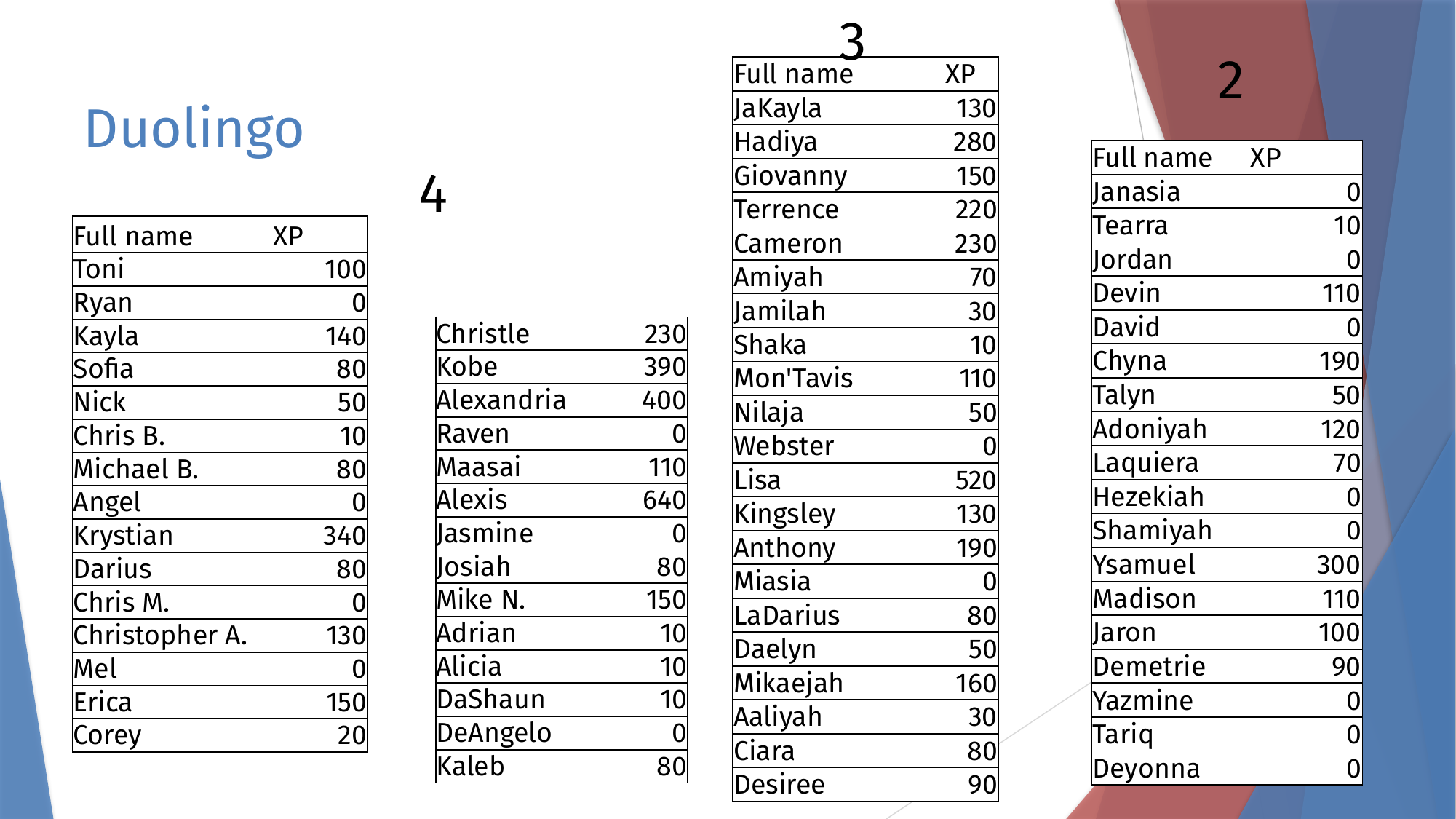

3
# Duolingo
2
| Full name | XP |
| --- | --- |
| JaKayla | 130 |
| Hadiya | 280 |
| Giovanny | 150 |
| Terrence | 220 |
| Cameron | 230 |
| Amiyah | 70 |
| Jamilah | 30 |
| Shaka | 10 |
| Mon'Tavis | 110 |
| Nilaja | 50 |
| Webster | 0 |
| Lisa | 520 |
| Kingsley | 130 |
| Anthony | 190 |
| Miasia | 0 |
| LaDarius | 80 |
| Daelyn | 50 |
| Mikaejah | 160 |
| Aaliyah | 30 |
| Ciara | 80 |
| Desiree | 90 |
| Full name | XP |
| --- | --- |
| Janasia | 0 |
| Tearra | 10 |
| Jordan | 0 |
| Devin | 110 |
| David | 0 |
| Chyna | 190 |
| Talyn | 50 |
| Adoniyah | 120 |
| Laquiera | 70 |
| Hezekiah | 0 |
| Shamiyah | 0 |
| Ysamuel | 300 |
| Madison | 110 |
| Jaron | 100 |
| Demetrie | 90 |
| Yazmine | 0 |
| Tariq | 0 |
| Deyonna | 0 |
4

| Full name | XP |
| --- | --- |
| Toni | 100 |
| Ryan | 0 |
| Kayla | 140 |
| Sofia | 80 |
| Nick | 50 |
| Chris B. | 10 |
| Michael B. | 80 |
| Angel | 0 |
| Krystian | 340 |
| Darius | 80 |
| Chris M. | 0 |
| Christopher A. | 130 |
| Mel | 0 |
| Erica | 150 |
| Corey | 20 |
| Christle | 230 |
| --- | --- |
| Kobe | 390 |
| Alexandria | 400 |
| Raven | 0 |
| Maasai | 110 |
| Alexis | 640 |
| Jasmine | 0 |
| Josiah | 80 |
| Mike N. | 150 |
| Adrian | 10 |
| Alicia | 10 |
| DaShaun | 10 |
| DeAngelo | 0 |
| Kaleb | 80 |